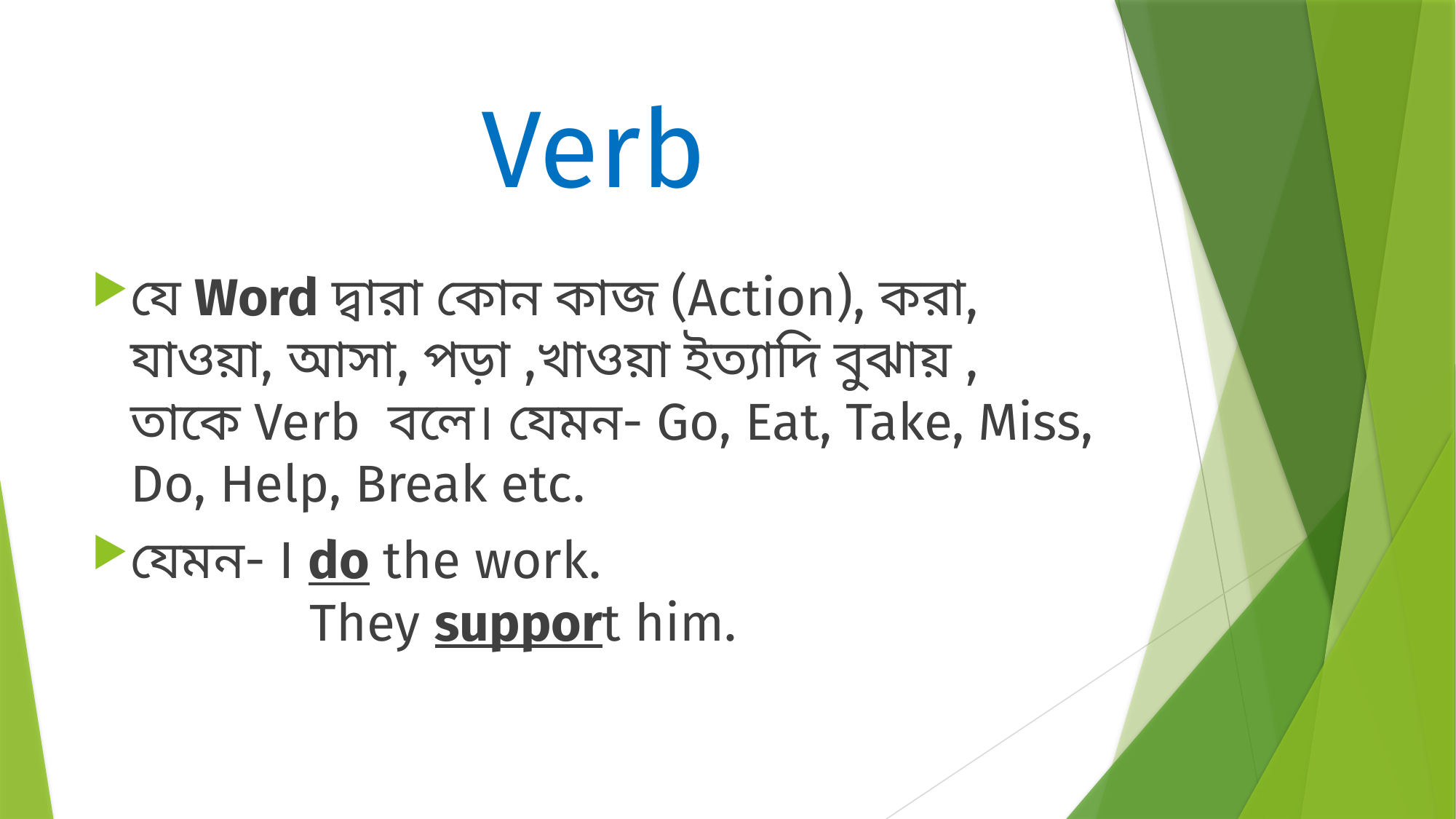

# Verb
যে Word দ্বারা কোন কাজ (Action), করা, যাওয়া, আসা, পড়া ,খাওয়া ইত্যাদি বুঝায় , তাকে Verb  বলে। যেমন- Go, Eat, Take, Miss, Do, Help, Break etc.
যেমন- I do the work.                                                 They support him.